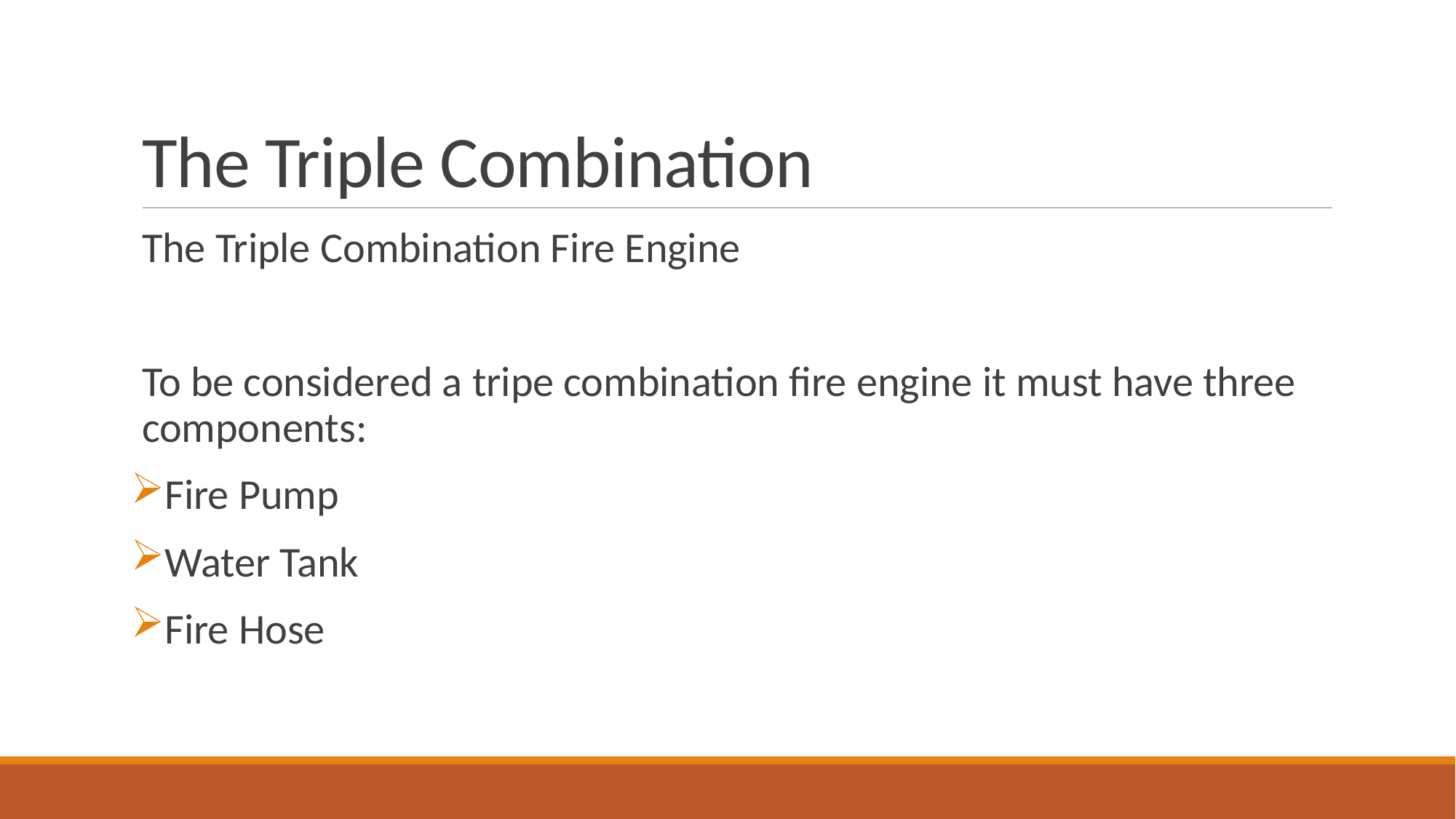

# The Triple Combination
The Triple Combination Fire Engine

To be considered a tripe combination fire engine it must have three components:
Fire Pump
Water Tank
Fire Hose